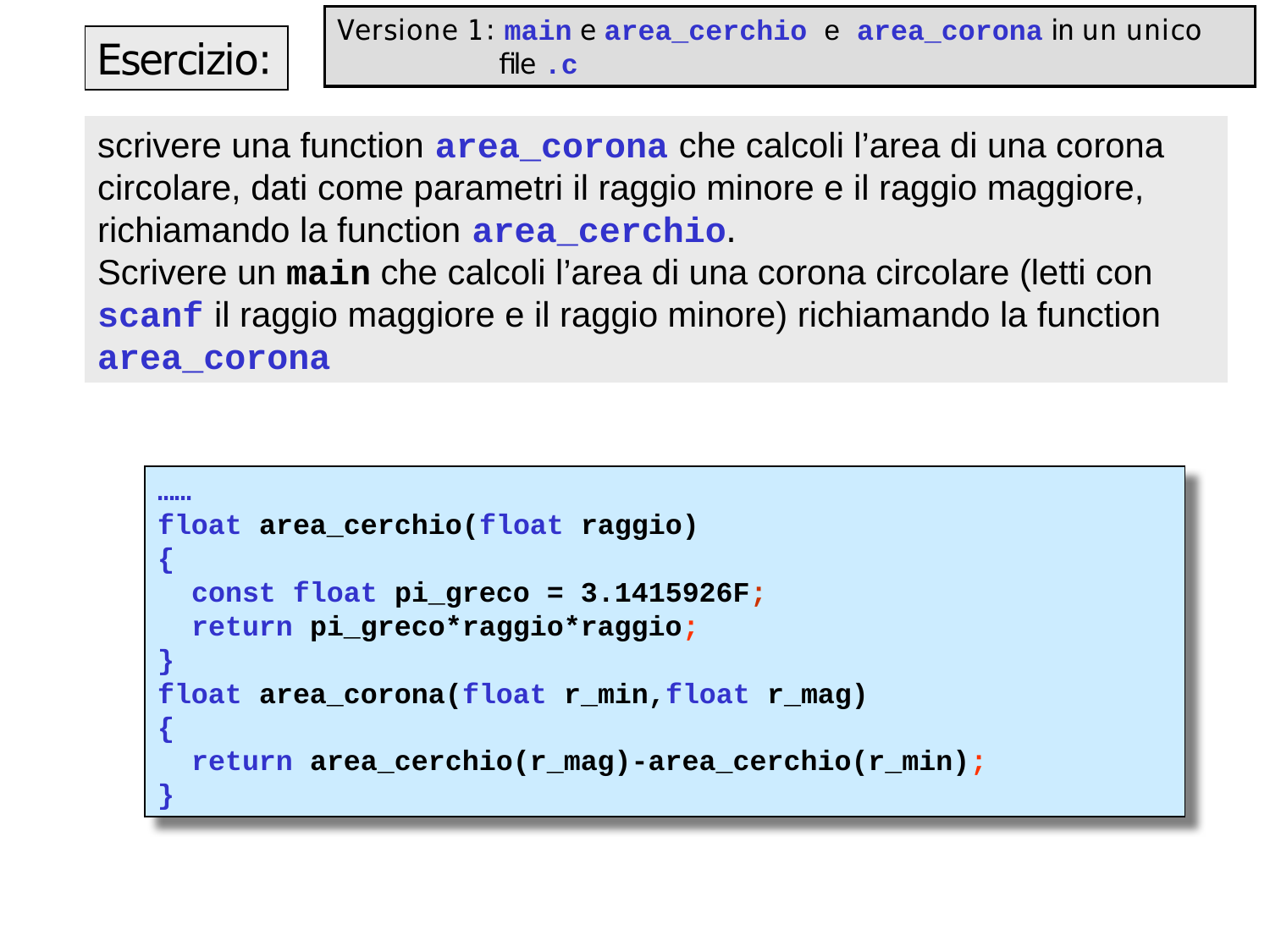

Versione 1: main e area_cerchio e area_corona in un unico  	 	    file .c
Esercizio:
scrivere una function area_corona che calcoli l’area di una corona circolare, dati come parametri il raggio minore e il raggio maggiore, richiamando la function area_cerchio.
Scrivere un main che calcoli l’area di una corona circolare (letti con scanf il raggio maggiore e il raggio minore) richiamando la function area_corona
……
float area_cerchio(float raggio)
{
  const float pi_greco = 3.1415926F;
  return pi_greco*raggio*raggio;
}
float area_corona(float r_min,float r_mag)
{
  return area_cerchio(r_mag)-area_cerchio(r_min);
}